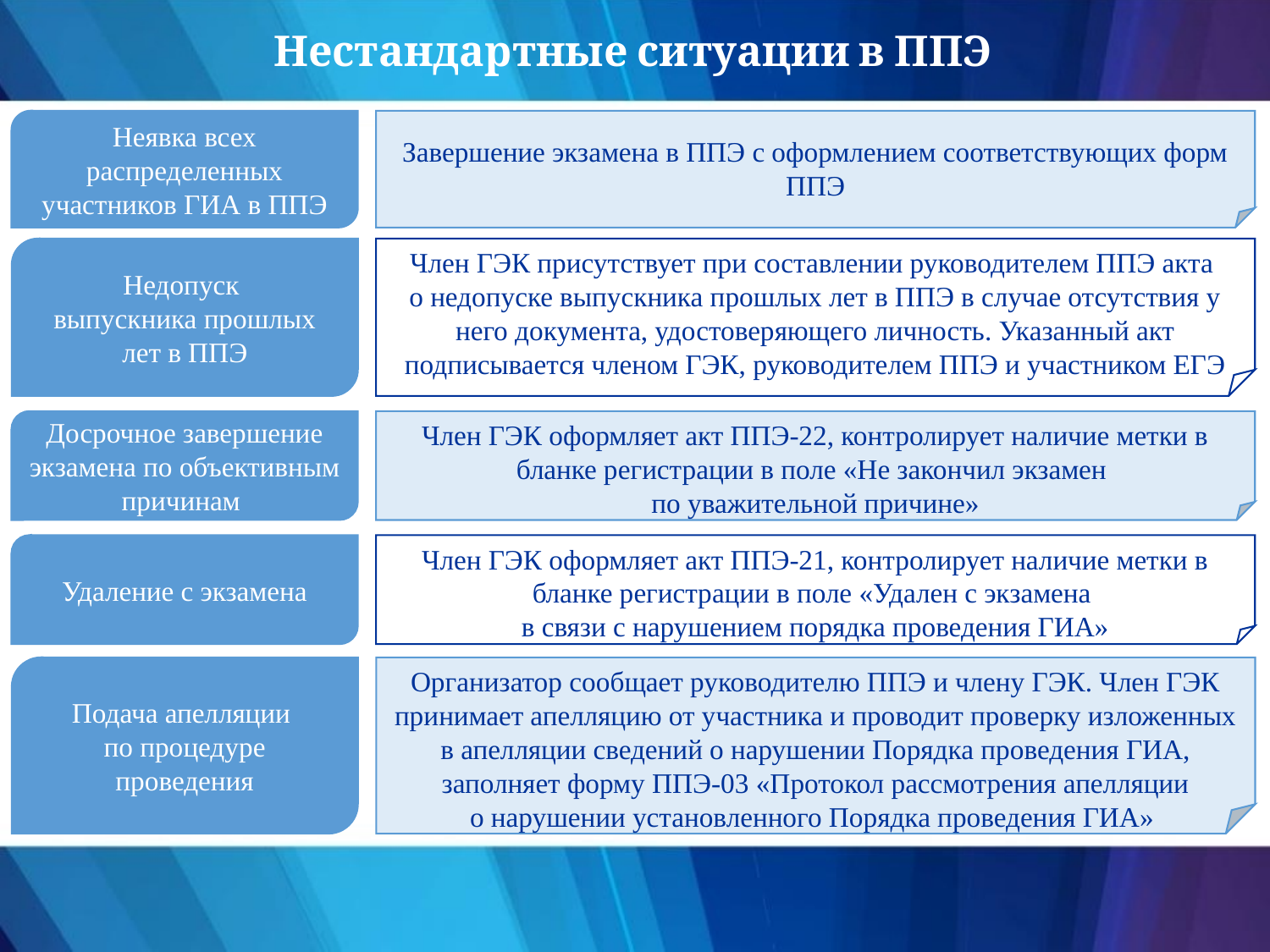

Нестандартные ситуации в ППЭ
Завершение экзамена в ППЭ с оформлением соответствующих форм ППЭ
Неявка всех распределенных участников ГИА в ППЭ
Недопуск
выпускника прошлых лет в ППЭ
Член ГЭК присутствует при составлении руководителем ППЭ акта
о недопуске выпускника прошлых лет в ППЭ в случае отсутствия у него документа, удостоверяющего личность. Указанный акт подписывается членом ГЭК, руководителем ППЭ и участником ЕГЭ
Член ГЭК оформляет акт ППЭ-22, контролирует наличие метки в бланке регистрации в поле «Не закончил экзамен
по уважительной причине»
Досрочное завершение экзамена по объективным причинам
Удаление с экзамена
Член ГЭК оформляет акт ППЭ-21, контролирует наличие метки в бланке регистрации в поле «Удален с экзамена
в связи с нарушением порядка проведения ГИА»
Подача апелляции
по процедуре проведения
Организатор сообщает руководителю ППЭ и члену ГЭК. Член ГЭК принимает апелляцию от участника и проводит проверку изложенных в апелляции сведений о нарушении Порядка проведения ГИА, заполняет форму ППЭ-03 «Протокол рассмотрения апелляции о нарушении установленного Порядка проведения ГИА»